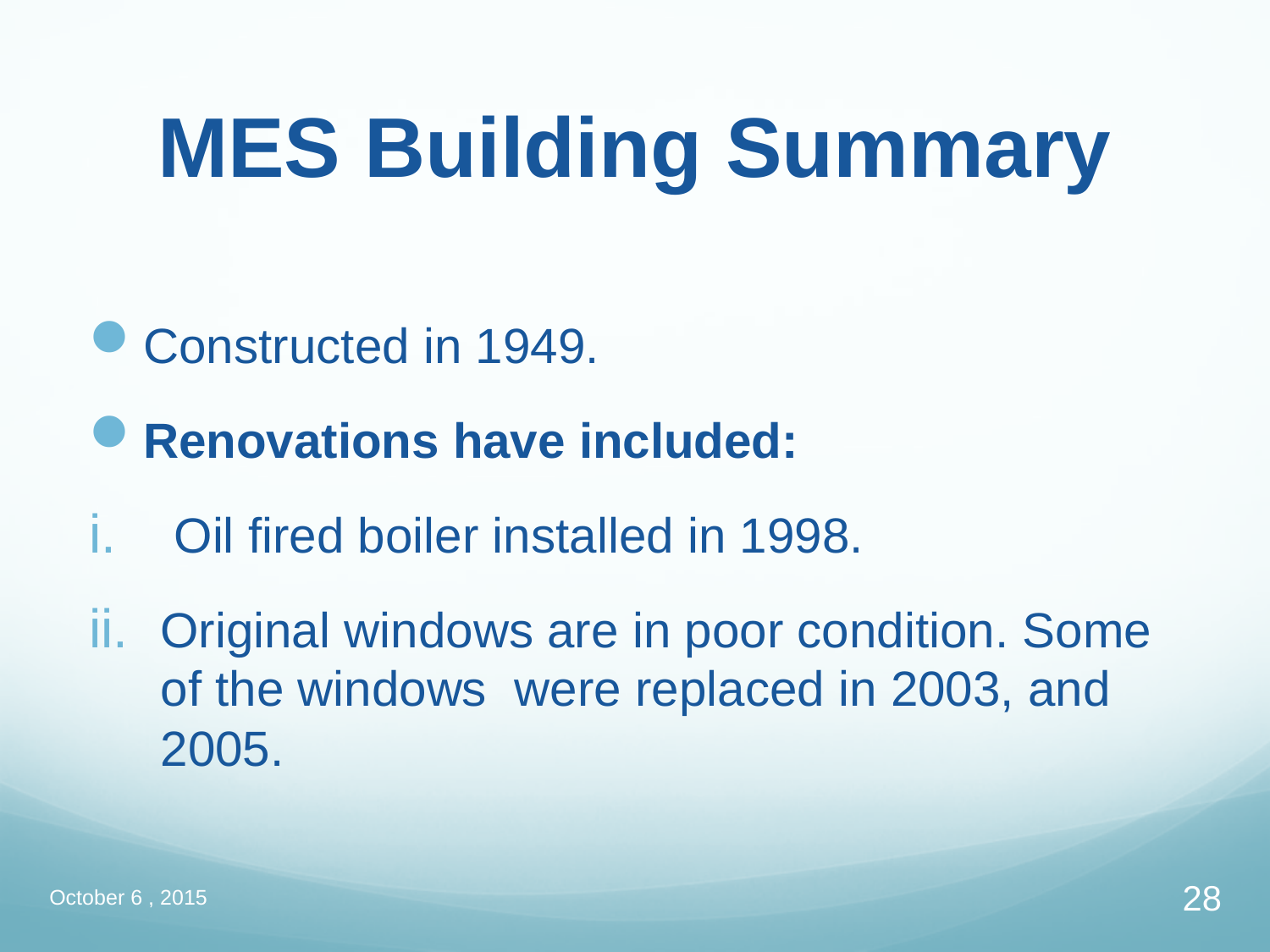

# MES Building Summary

Constructed in 1949.
Renovations have included:
 Oil fired boiler installed in 1998.
Original windows are in poor condition. Some of the windows  were replaced in 2003, and 2005.

October 6 , 2015
28